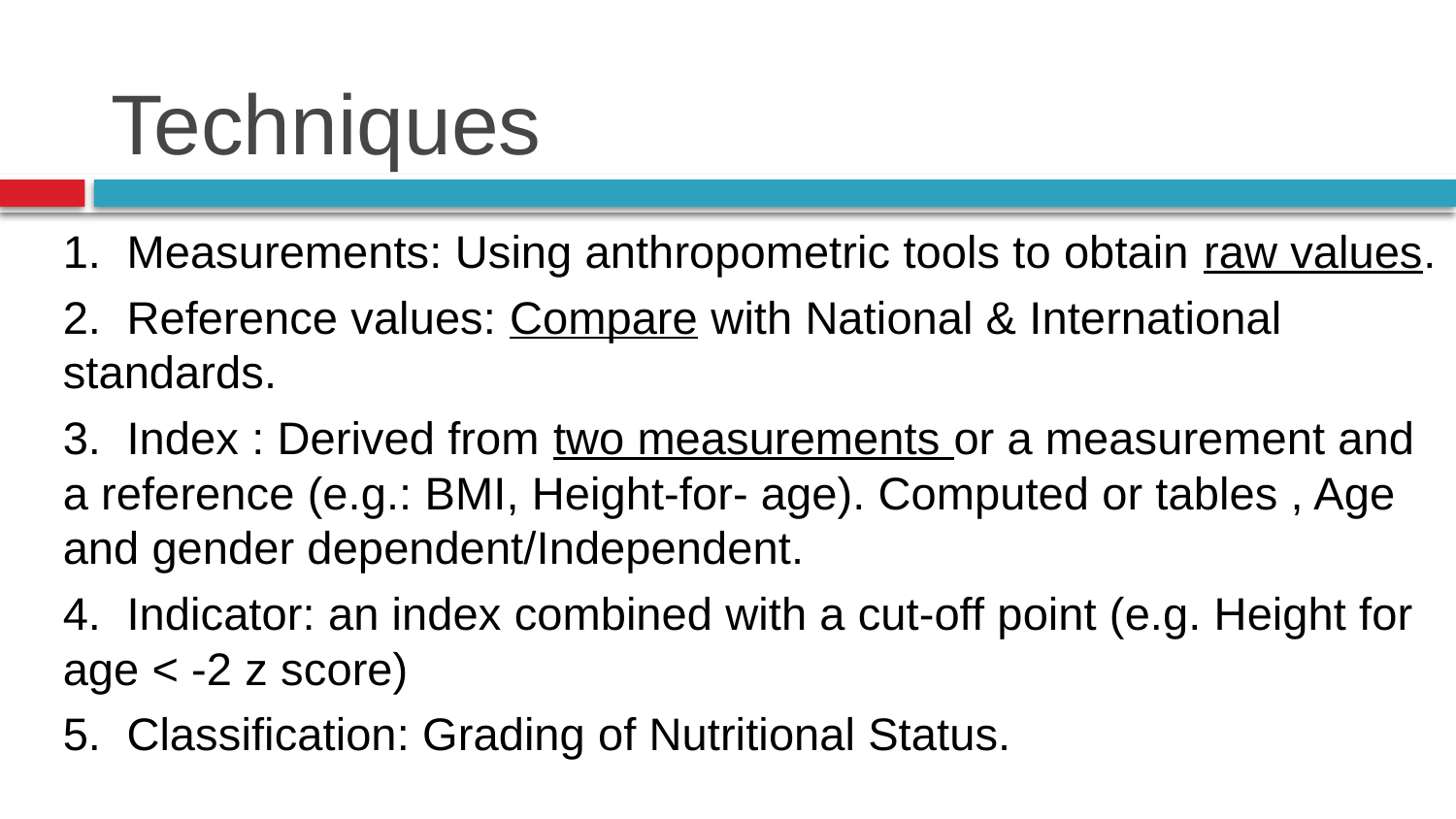

# Techniques
1.  Measurements: Using anthropometric tools to obtain raw values.
2.  Reference values: Compare with National & International standards.
3.  Index : Derived from two measurements or a measurement and a reference (e.g.: BMI, Height-for- age). Computed or tables , Age and gender dependent/Independent.
4.  Indicator: an index combined with a cut-off point (e.g. Height for age < -2 z score)
5.  Classification: Grading of Nutritional Status.